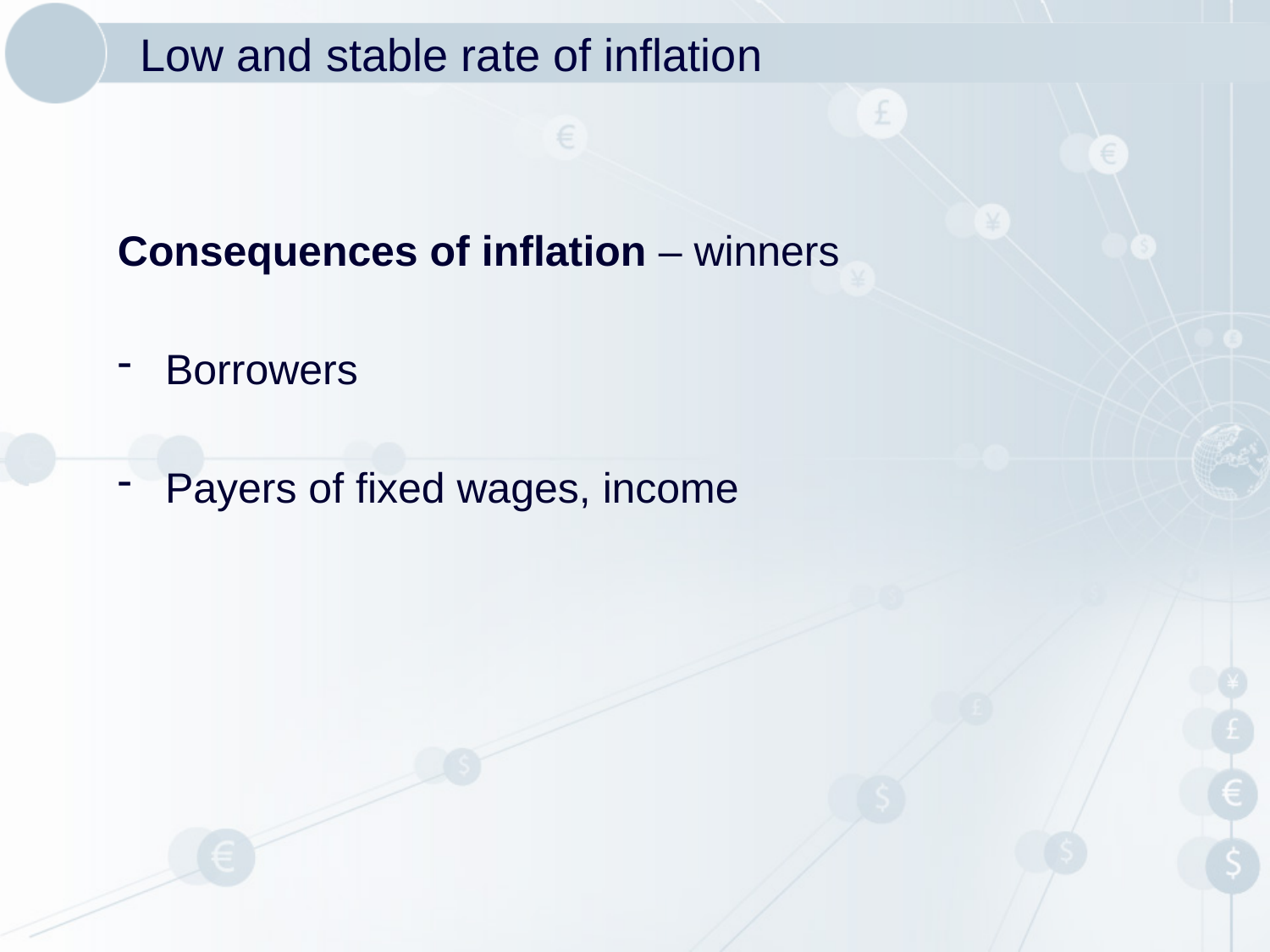

# Low and stable rate of inflation
Consequences of inflation – winners

Borrowers

Payers of fixed wages, income